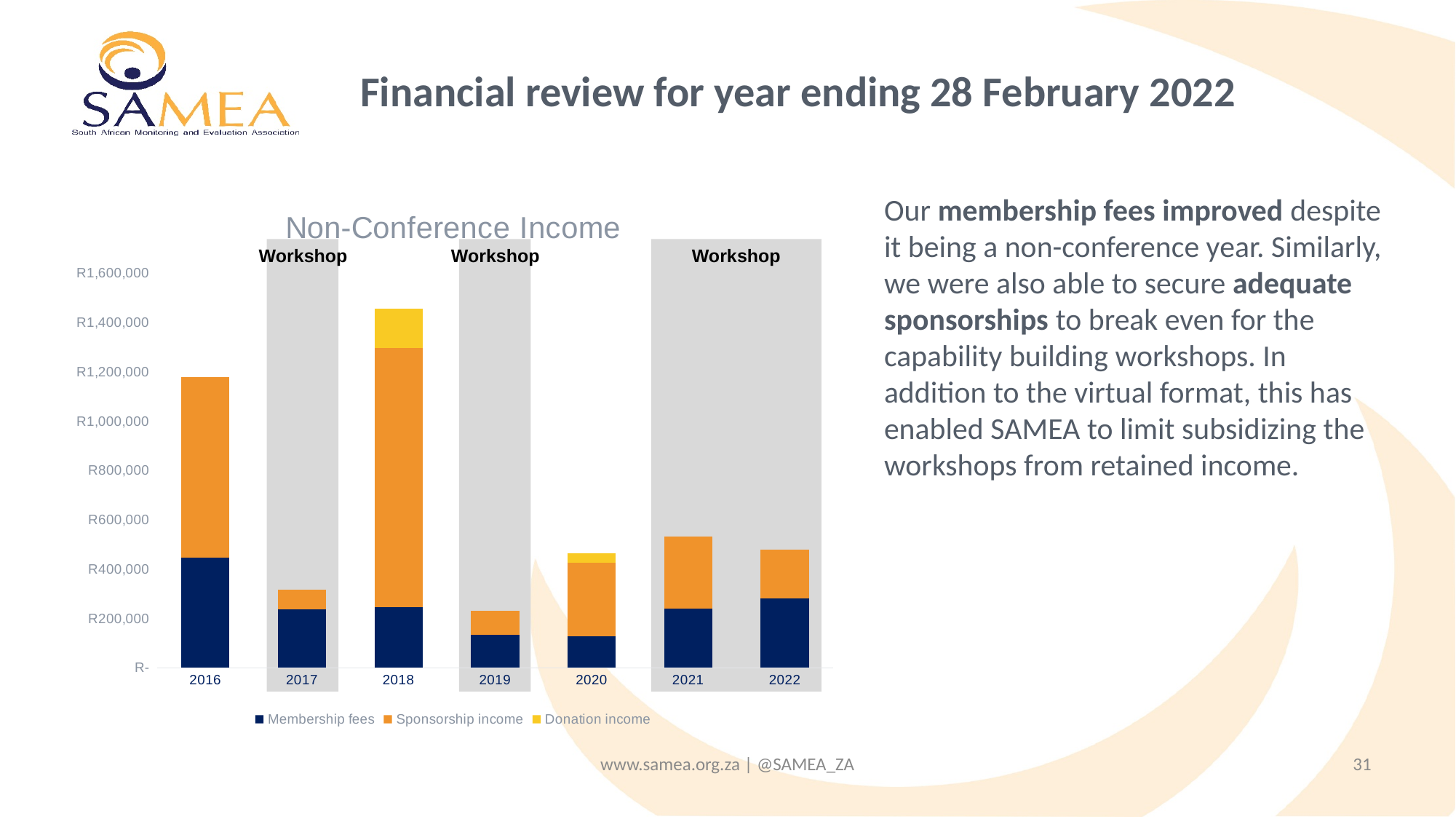

# Financial review for year ending 28 February 2022

### Chart: Non-Conference Income

| Category | Membership fees | Sponsorship income | Donation income |
|---|---|---|---|
| 2016 | 447718.0 | 731799.0 | None |
| 2017 | 236471.0 | 80000.0 | None |
| 2018 | 246856.0 | 1050000.0 | 160000.0 |
| 2019 | 132621.0 | 100000.0 | None |
| 2020 | 127350.0 | 300000.0 | 36000.0 |
| 2021 | 241721.0 | 290000.0 | None |
| 2022 | 280800.0 | 200000.0 | None |
Our membership fees improved despite it being a non-conference year. Similarly, we were also able to secure adequate sponsorships to break even for the capability building workshops. In addition to the virtual format, this has enabled SAMEA to limit subsidizing the workshops from retained income.
Workshop

Workshop
Workshop
www.samea.org.za | @SAMEA_ZA
31